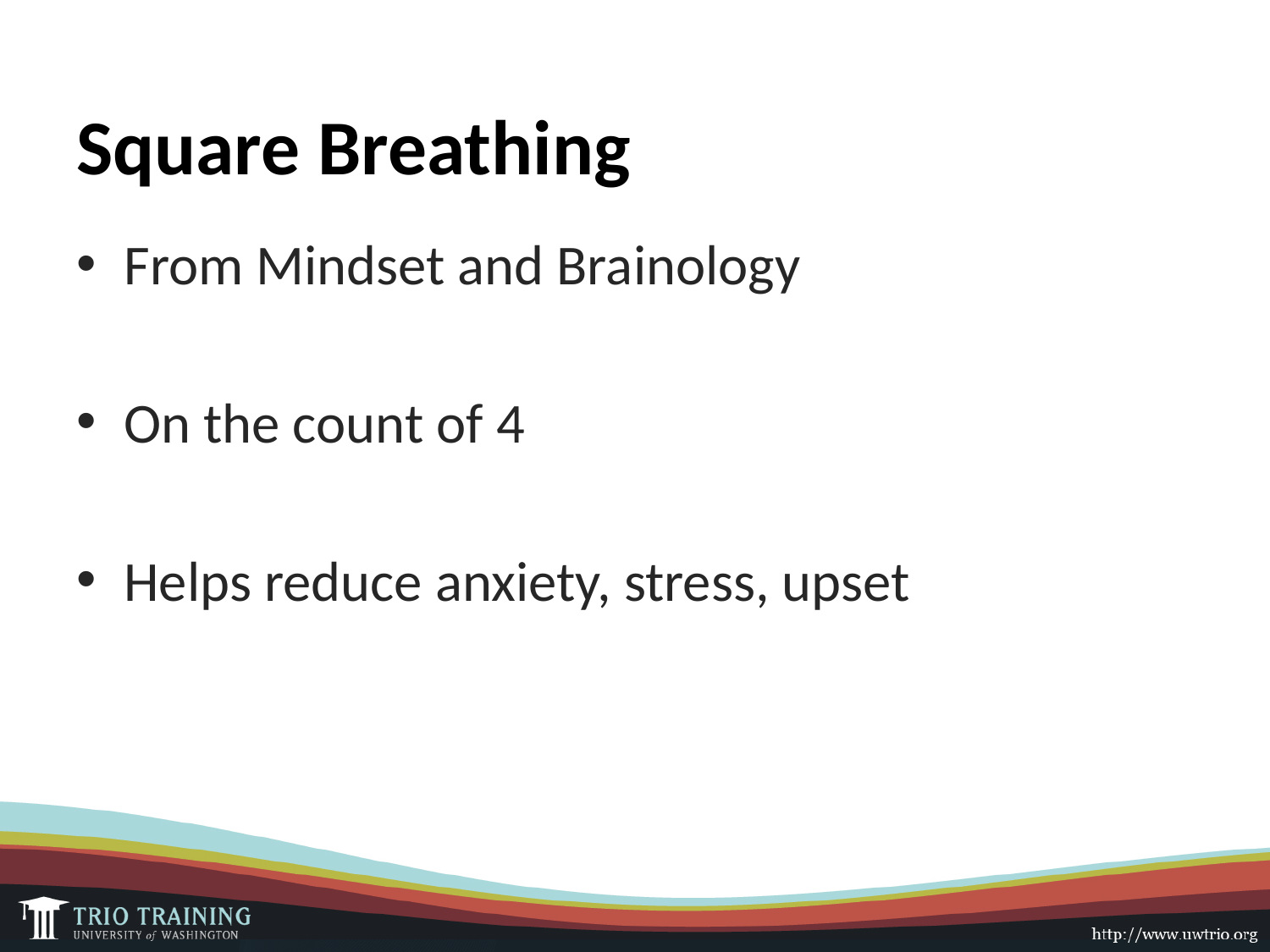

# Square Breathing
From Mindset and Brainology

On the count of 4

Helps reduce anxiety, stress, upset